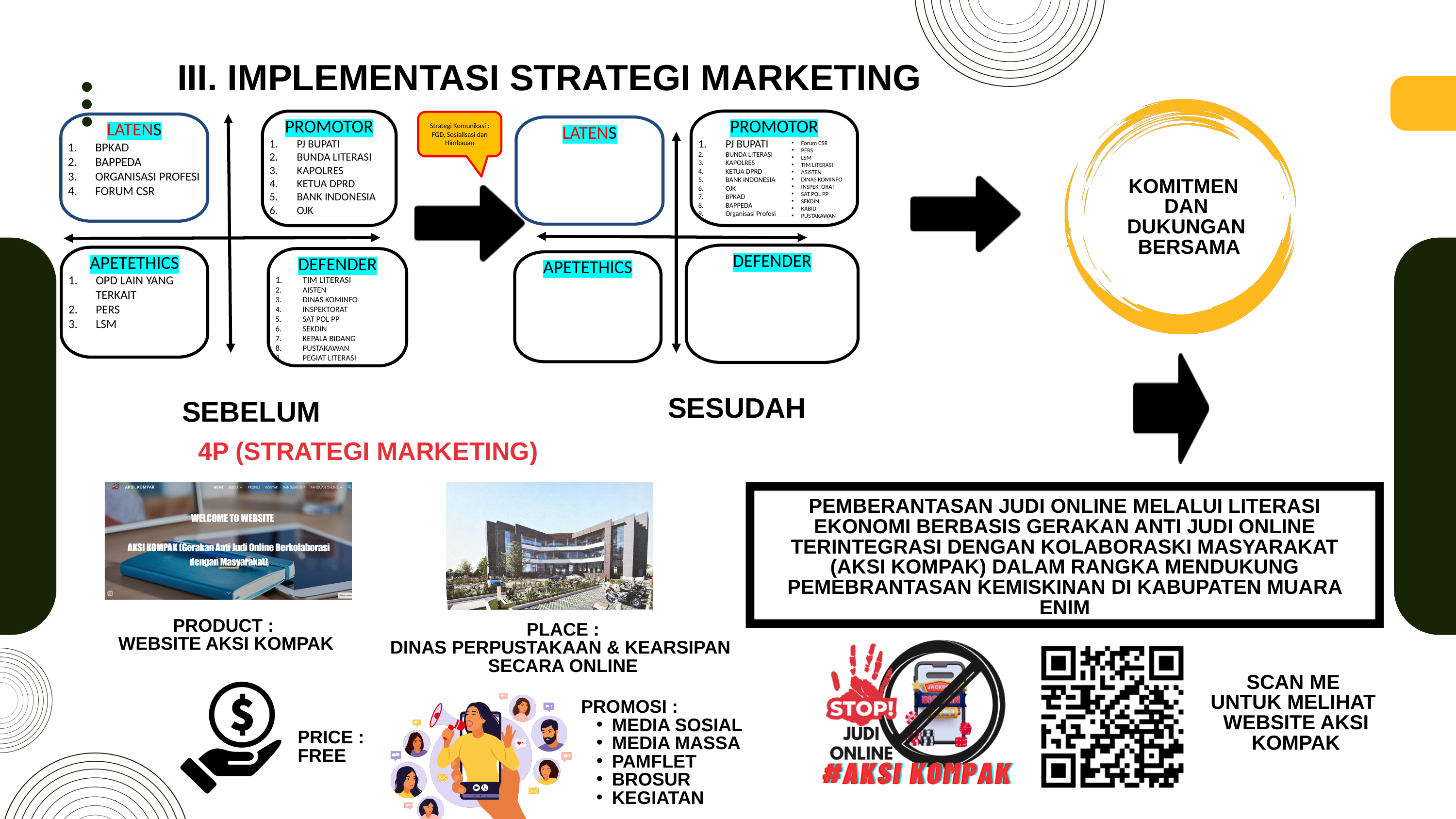

III. IMPLEMENTASI STRATEGI MARKETING

PROMOTOR
PJ BUPATI
BUNDA LITERASI
KAPOLRES
KETUA DPRD
BANK INDONESIA
OJK
BPKAD
BAPPEDA
Organisasi Profesi

PROMOTOR
PJ BUPATI
BUNDA LITERASI
KAPOLRES
KETUA DPRD
BANK INDONESIA
OJK

LATENS
BPKAD
BAPPEDA
ORGANISASI PROFESI
FORUM CSR

LATENS

Strategi Komunikasi :
FGD, Sosialisasi dan Himbauan

Forum CSR
PERS
LSM
TIM LITERASI
ASISTEN
DINAS KOMINFO
INSPEKTORAT
SAT POL PP
SEKDIN
KABID
PUSTAKAWAN

KOMITMEN
DAN
DUKUNGAN
BERSAMA

DEFENDER

DEFENDER
TIM LITERASI
AISTEN
DINAS KOMINFO
INSPEKTORAT
SAT POL PP
SEKDIN
KEPALA BIDANG
PUSTAKAWAN
PEGIAT LITERASI

APETETHICS
OPD LAIN YANG TERKAIT
PERS
LSM

APETETHICS

SESUDAH
SEBELUM
4P (STRATEGI MARKETING)

PEMBERANTASAN JUDI ONLINE MELALUI LITERASI EKONOMI BERBASIS GERAKAN ANTI JUDI ONLINE TERINTEGRASI DENGAN KOLABORASKI MASYARAKAT (AKSI KOMPAK) DALAM RANGKA MENDUKUNG PEMEBRANTASAN KEMISKINAN DI KABUPATEN MUARA ENIM
PRODUCT :
WEBSITE AKSI KOMPAK
PLACE :
DINAS PERPUSTAKAAN & KEARSIPAN  SECARA ONLINE

SCAN ME
UNTUK MELIHAT
WEBSITE AKSI KOMPAK

PROMOSI :
MEDIA SOSIAL
MEDIA MASSA
PAMFLET
BROSUR
KEGIATAN
PRICE :
FREE